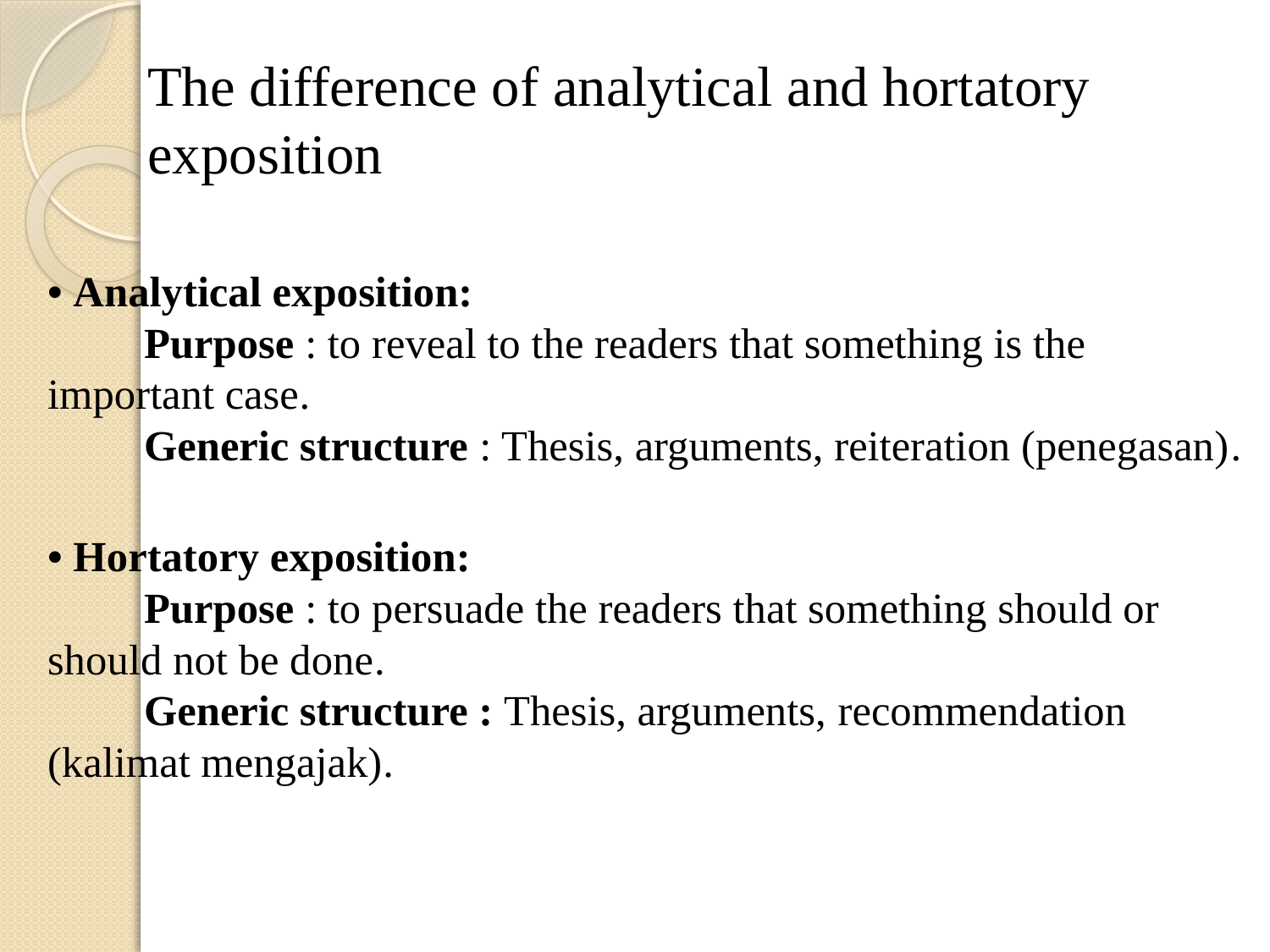

# The difference of analytical and hortatory exposition
• Analytical exposition:
	Purpose : to reveal to the readers that something is the important case.
	Generic structure : Thesis, arguments, reiteration (penegasan).
• Hortatory exposition:
	Purpose : to persuade the readers that something should or should not be done.
	Generic structure : Thesis, arguments, recommendation (kalimat mengajak).